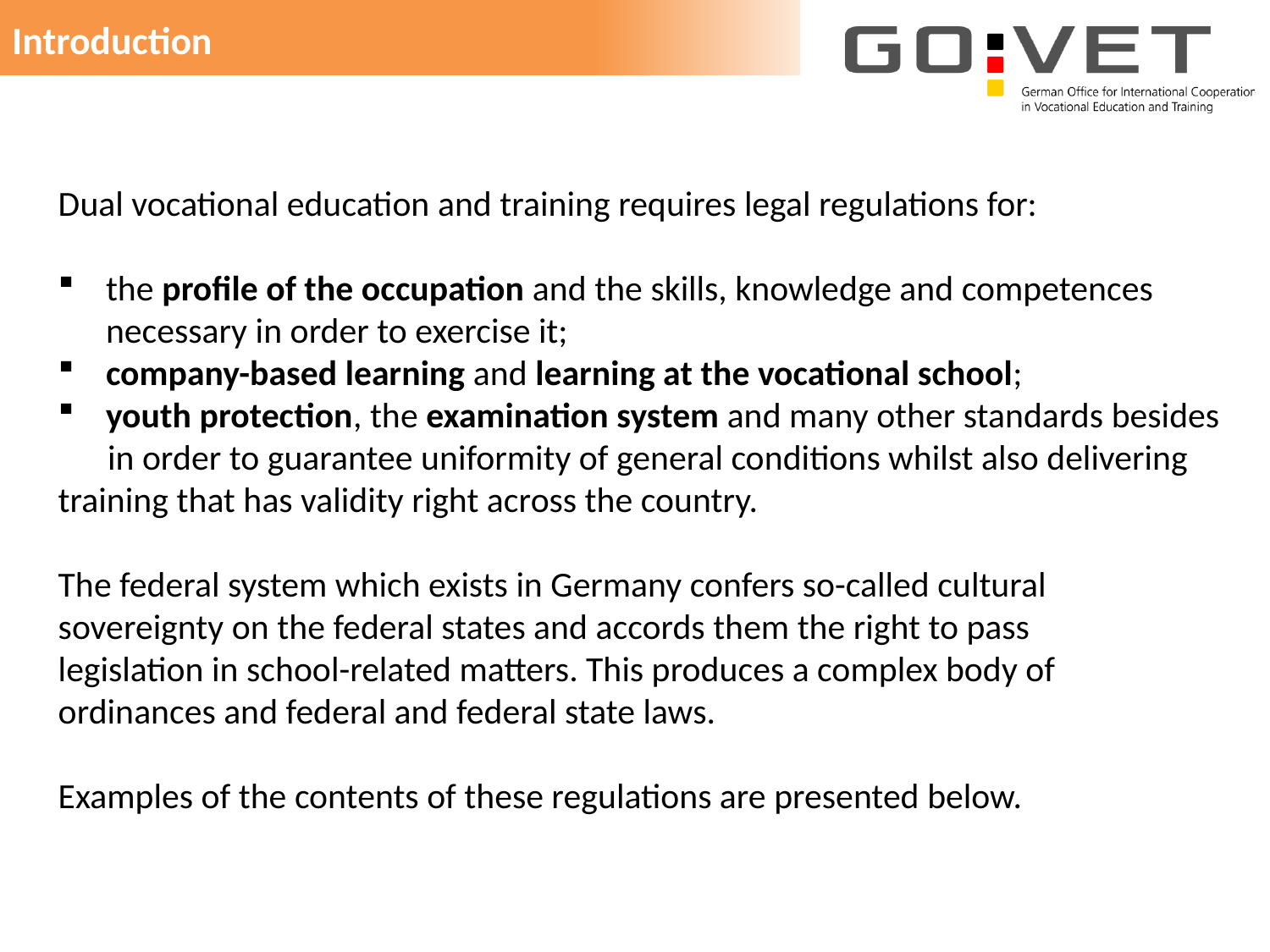

Introduction
Dual vocational education and training requires legal regulations for:

the profile of the occupation and the skills, knowledge and competences necessary in order to exercise it;
company-based learning and learning at the vocational school;
youth protection, the examination system and many other standards besides
	in order to guarantee uniformity of general conditions whilst also delivering 	training that has validity right across the country.
The federal system which exists in Germany confers so-called cultural sovereignty on the federal states and accords them the right to pass legislation in school-related matters. This produces a complex body of ordinances and federal and federal state laws.
Examples of the contents of these regulations are presented below.